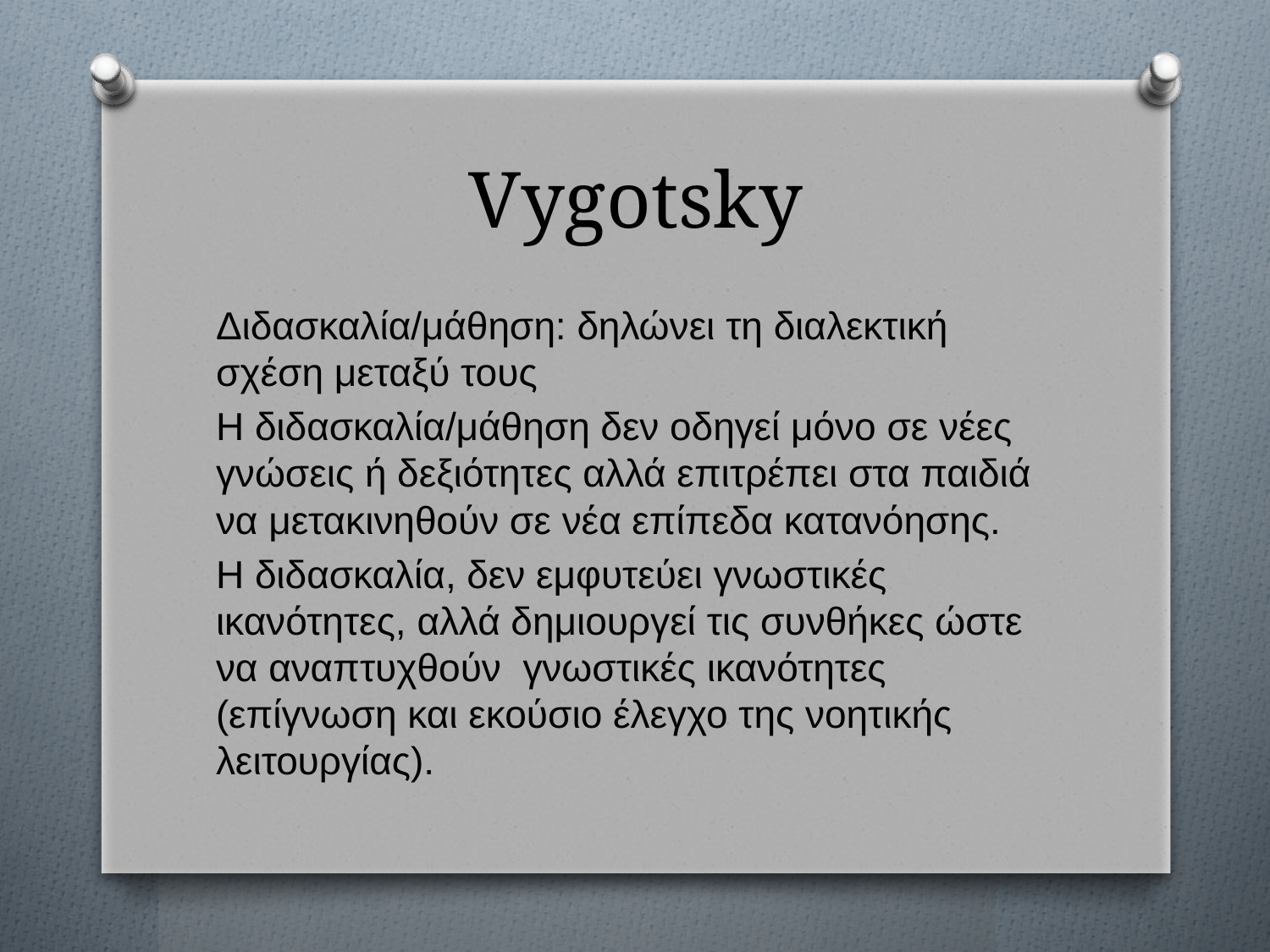

# Vygotsky
Διδασκαλία/μάθηση: δηλώνει τη διαλεκτική σχέση μεταξύ τους
Η διδασκαλία/μάθηση δεν οδηγεί μόνο σε νέες γνώσεις ή δεξιότητες αλλά επιτρέπει στα παιδιά να μετακινηθούν σε νέα επίπεδα κατανόησης.
Η διδασκαλία, δεν εμφυτεύει γνωστικές ικανότητες, αλλά δημιουργεί τις συνθήκες ώστε να αναπτυχθούν  γνωστικές ικανότητες (επίγνωση και εκούσιο έλεγχο της νοητικής λειτουργίας).